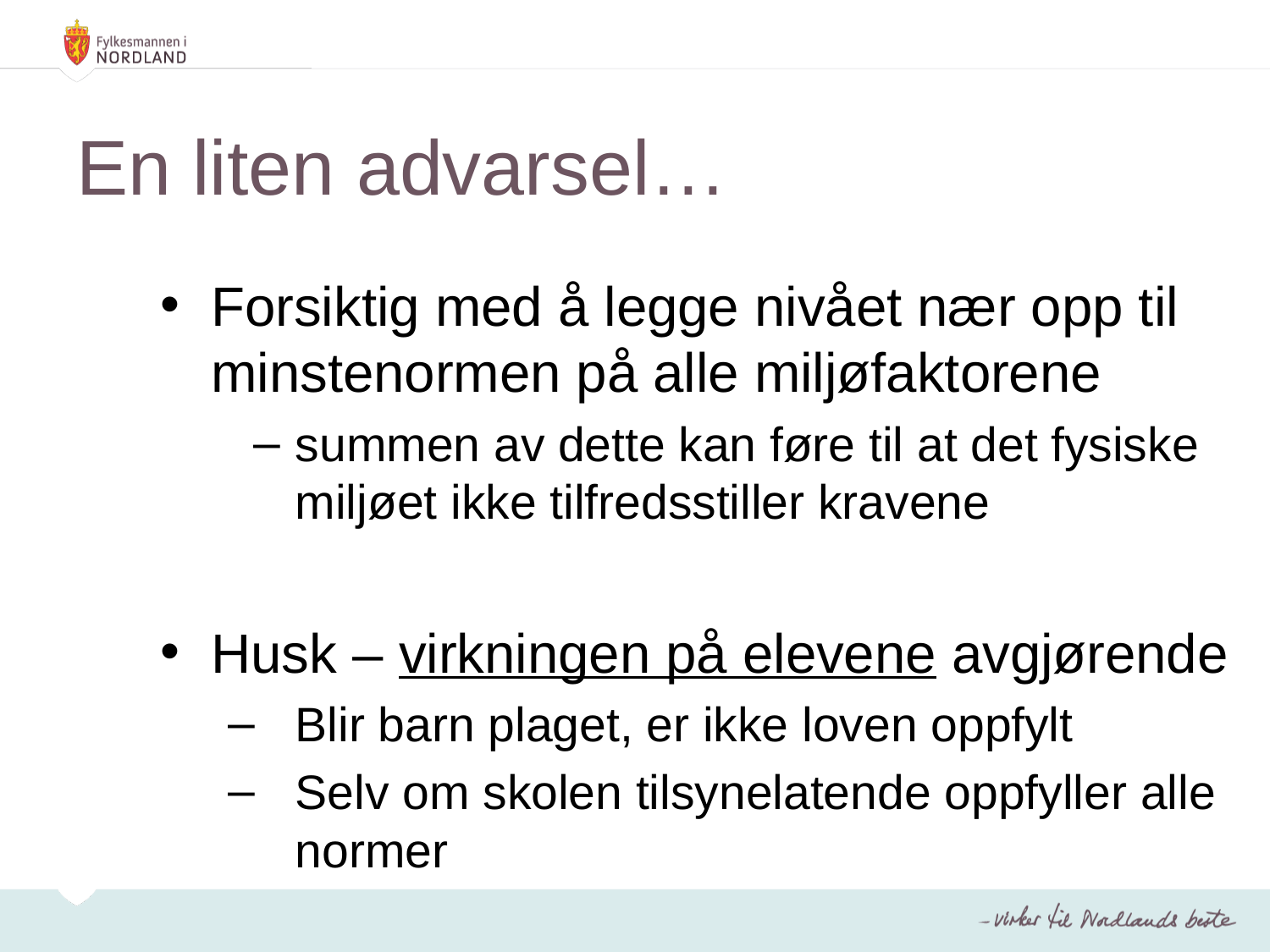

# En liten advarsel…
Forsiktig med å legge nivået nær opp til minstenormen på alle miljøfaktorene
summen av dette kan føre til at det fysiske miljøet ikke tilfredsstiller kravene

Husk – virkningen på elevene avgjørende
Blir barn plaget, er ikke loven oppfylt
Selv om skolen tilsynelatende oppfyller alle normer